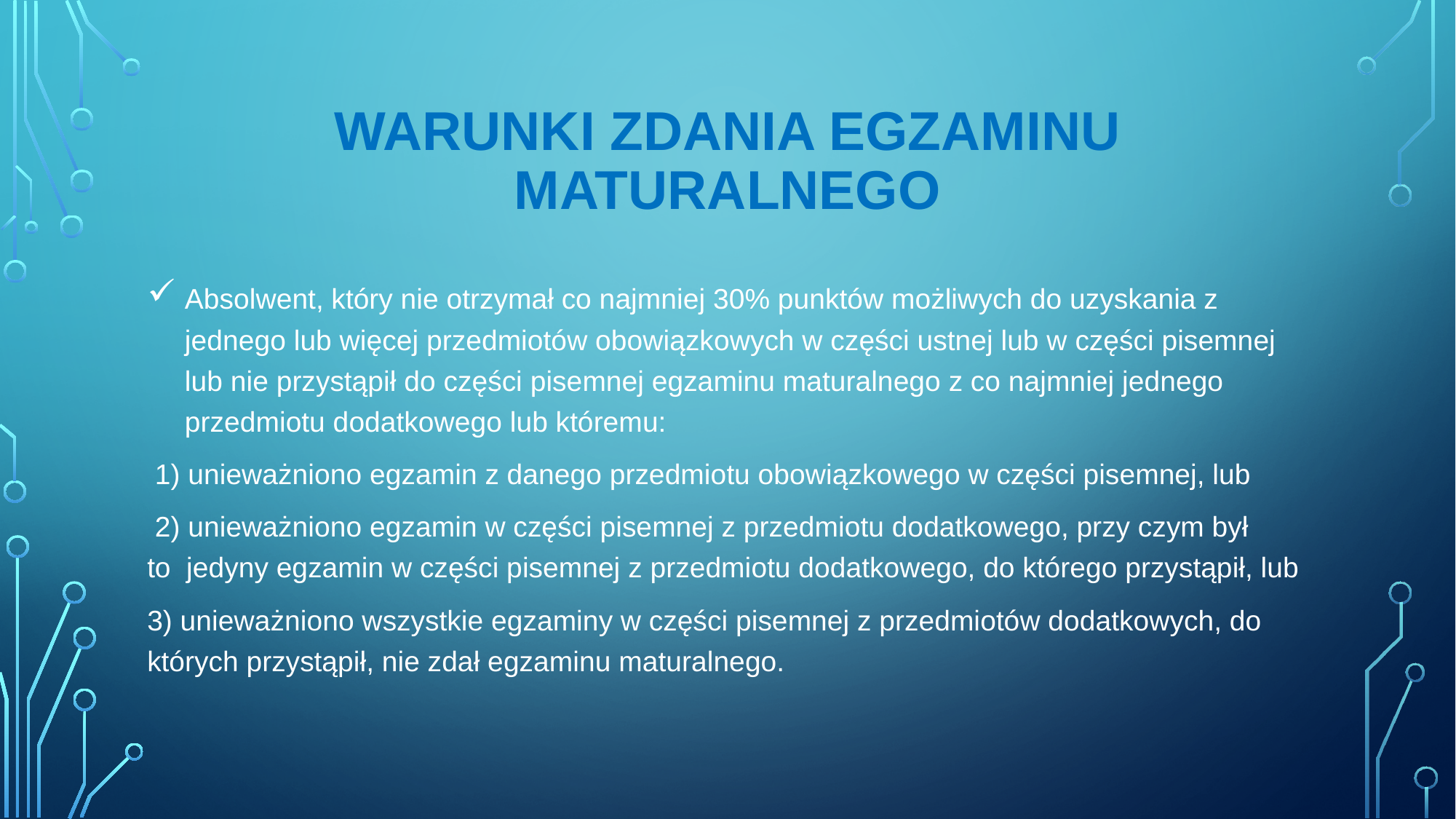

# WARUNKI ZDANIA EGZAMINU MATURALNEGO
Absolwent, który nie otrzymał co najmniej 30% punktów możliwych do uzyskania z jednego lub więcej przedmiotów obowiązkowych w części ustnej lub w części pisemnej lub nie przystąpił do części pisemnej egzaminu maturalnego z co najmniej jednego przedmiotu dodatkowego lub któremu:
 1) unieważniono egzamin z danego przedmiotu obowiązkowego w części pisemnej, lub
 2) unieważniono egzamin w części pisemnej z przedmiotu dodatkowego, przy czym był   to  jedyny egzamin w części pisemnej z przedmiotu dodatkowego, do którego przystąpił, lub
3) unieważniono wszystkie egzaminy w części pisemnej z przedmiotów dodatkowych, do których przystąpił, nie zdał egzaminu maturalnego.